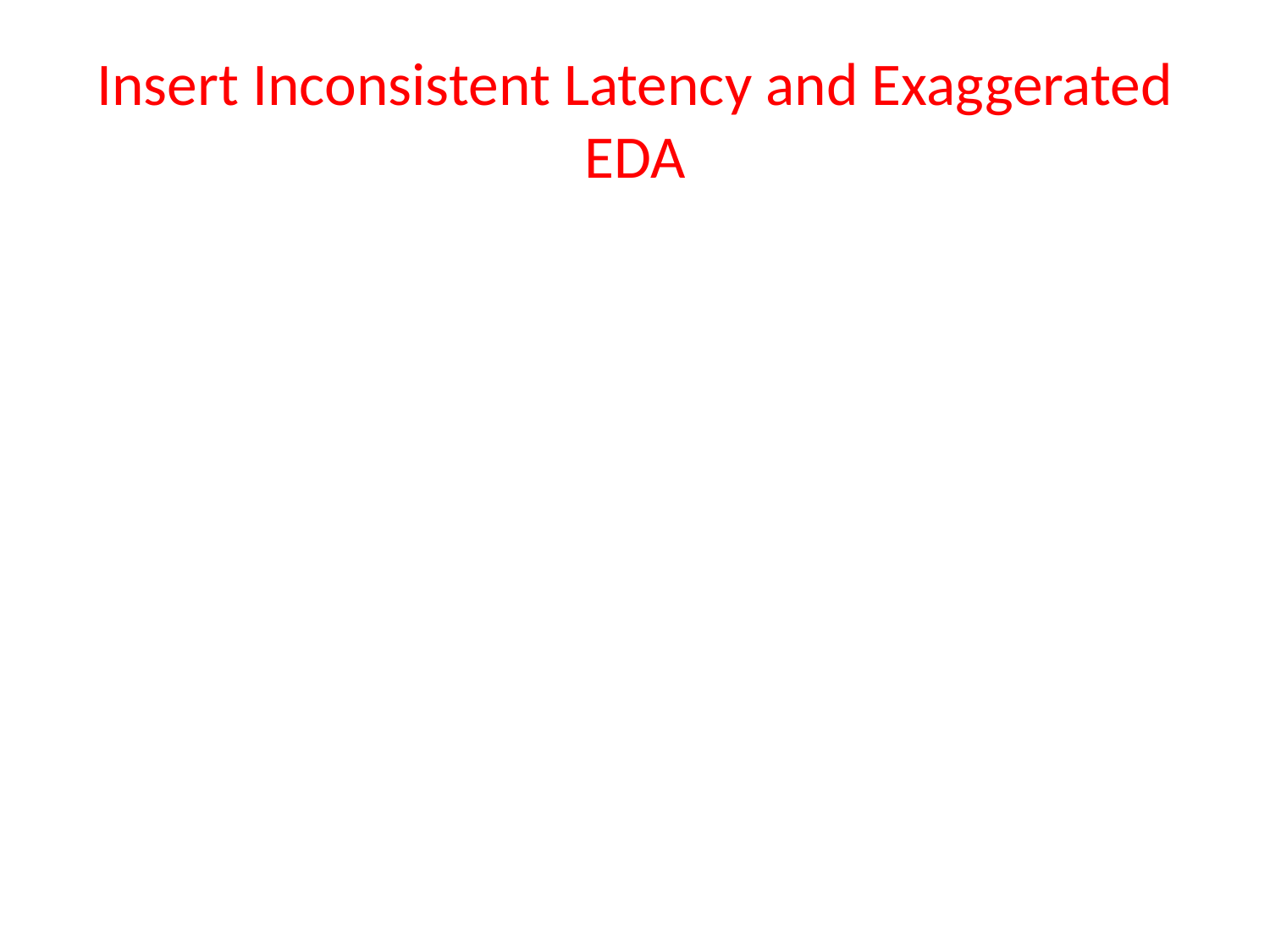

# Insert Inconsistent Latency and Exaggerated EDA